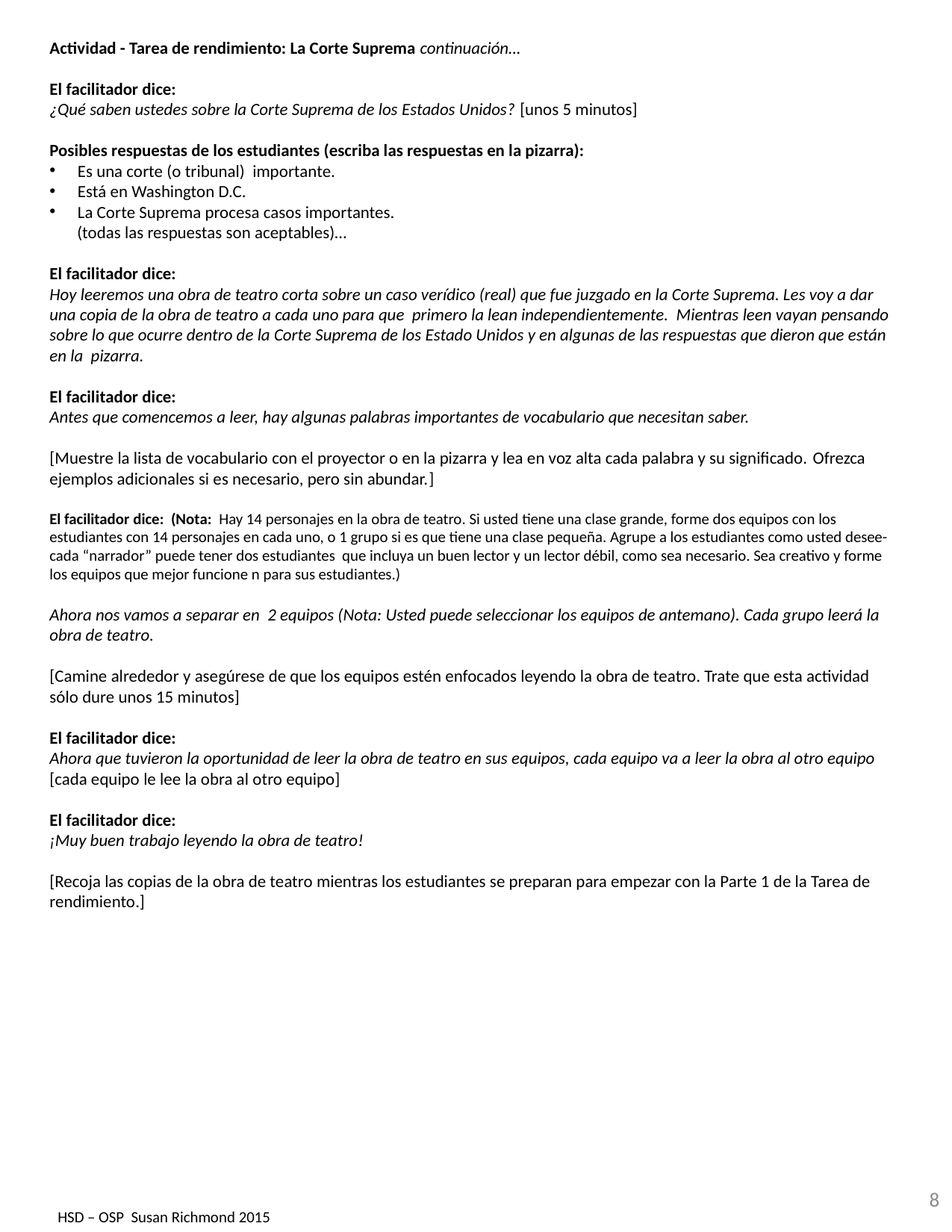

Actividad - Tarea de rendimiento: La Corte Suprema continuación…

El facilitador dice:
¿Qué saben ustedes sobre la Corte Suprema de los Estados Unidos? [unos 5 minutos]

Posibles respuestas de los estudiantes (escriba las respuestas en la pizarra):
Es una corte (o tribunal)  importante.
Está en Washington D.C.
La Corte Suprema procesa casos importantes.
       (todas las respuestas son aceptables)…

El facilitador dice:
Hoy leeremos una obra de teatro corta sobre un caso verídico (real) que fue juzgado en la Corte Suprema. Les voy a dar una copia de la obra de teatro a cada uno para que  primero la lean independientemente.  Mientras leen vayan pensando sobre lo que ocurre dentro de la Corte Suprema de los Estado Unidos y en algunas de las respuestas que dieron que están en la  pizarra.

El facilitador dice:
Antes que comencemos a leer, hay algunas palabras importantes de vocabulario que necesitan saber.

[Muestre la lista de vocabulario con el proyector o en la pizarra y lea en voz alta cada palabra y su significado. Ofrezca ejemplos adicionales si es necesario, pero sin abundar.]

El facilitador dice:  (Nota:  Hay 14 personajes en la obra de teatro. Si usted tiene una clase grande, forme dos equipos con los estudiantes con 14 personajes en cada uno, o 1 grupo si es que tiene una clase pequeña. Agrupe a los estudiantes como usted desee- cada “narrador” puede tener dos estudiantes  que incluya un buen lector y un lector débil, como sea necesario. Sea creativo y forme  los equipos que mejor funcione n para sus estudiantes.)

Ahora nos vamos a separar en  2 equipos (Nota: Usted puede seleccionar los equipos de antemano). Cada grupo leerá la obra de teatro.

[Camine alrededor y asegúrese de que los equipos estén enfocados leyendo la obra de teatro. Trate que esta actividad sólo dure unos 15 minutos]

El facilitador dice:
Ahora que tuvieron la oportunidad de leer la obra de teatro en sus equipos, cada equipo va a leer la obra al otro equipo [cada equipo le lee la obra al otro equipo]

El facilitador dice:
¡Muy buen trabajo leyendo la obra de teatro!

[Recoja las copias de la obra de teatro mientras los estudiantes se preparan para empezar con la Parte 1 de la Tarea de rendimiento.]

8